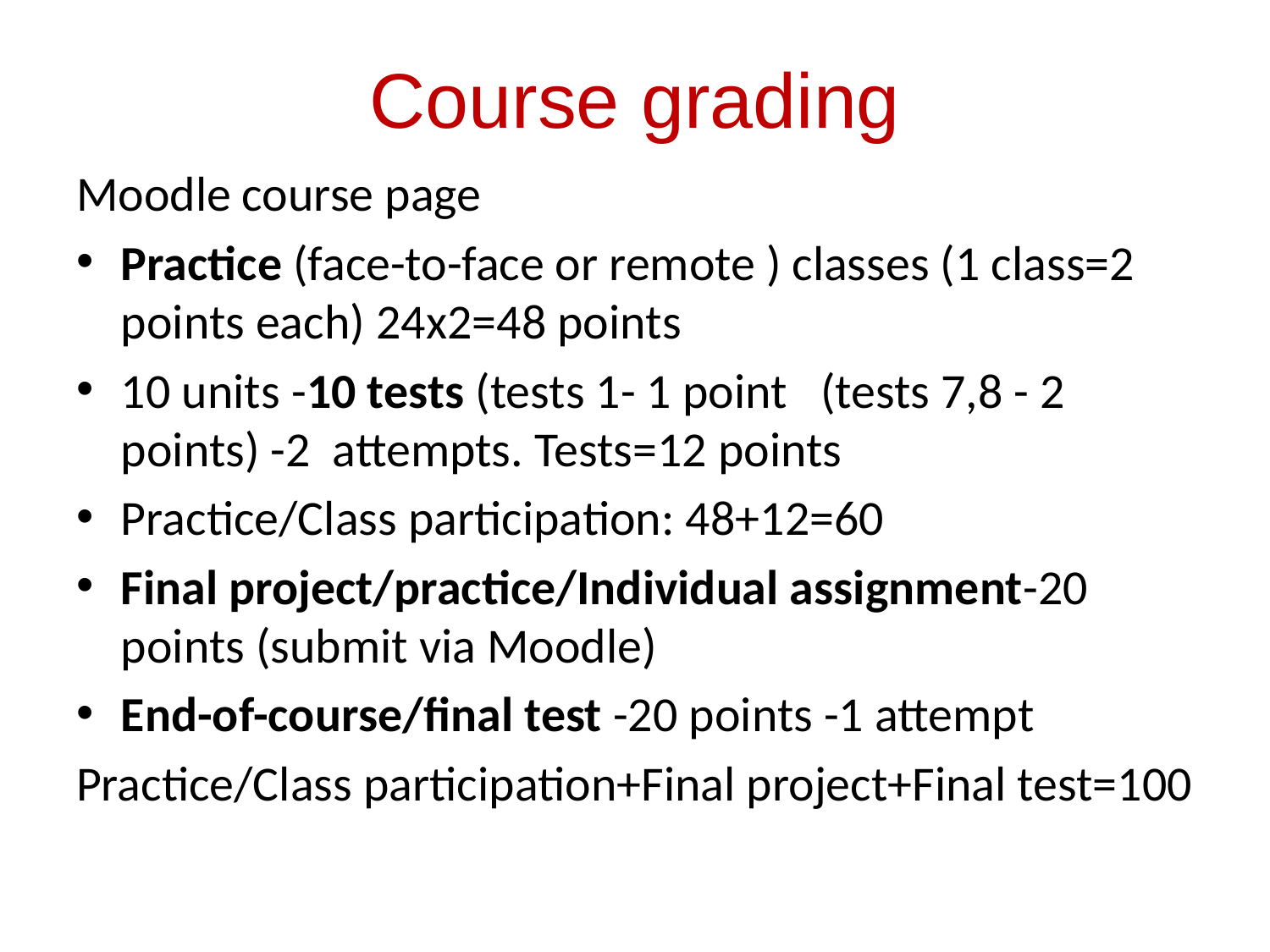

# Course grading
Moodle course page
Practice (face-to-face or remote ) classes (1 class=2 points each) 24x2=48 points
10 units -10 tests (tests 1- 1 point   (tests 7,8 - 2 points) -2  attempts. Tests=12 points
Practice/Class participation: 48+12=60
Final project/practice/Individual assignment-20 points (submit via Moodle)
End-of-course/final test -20 points -1 attempt
Practice/Class participation+Final project+Final test=100